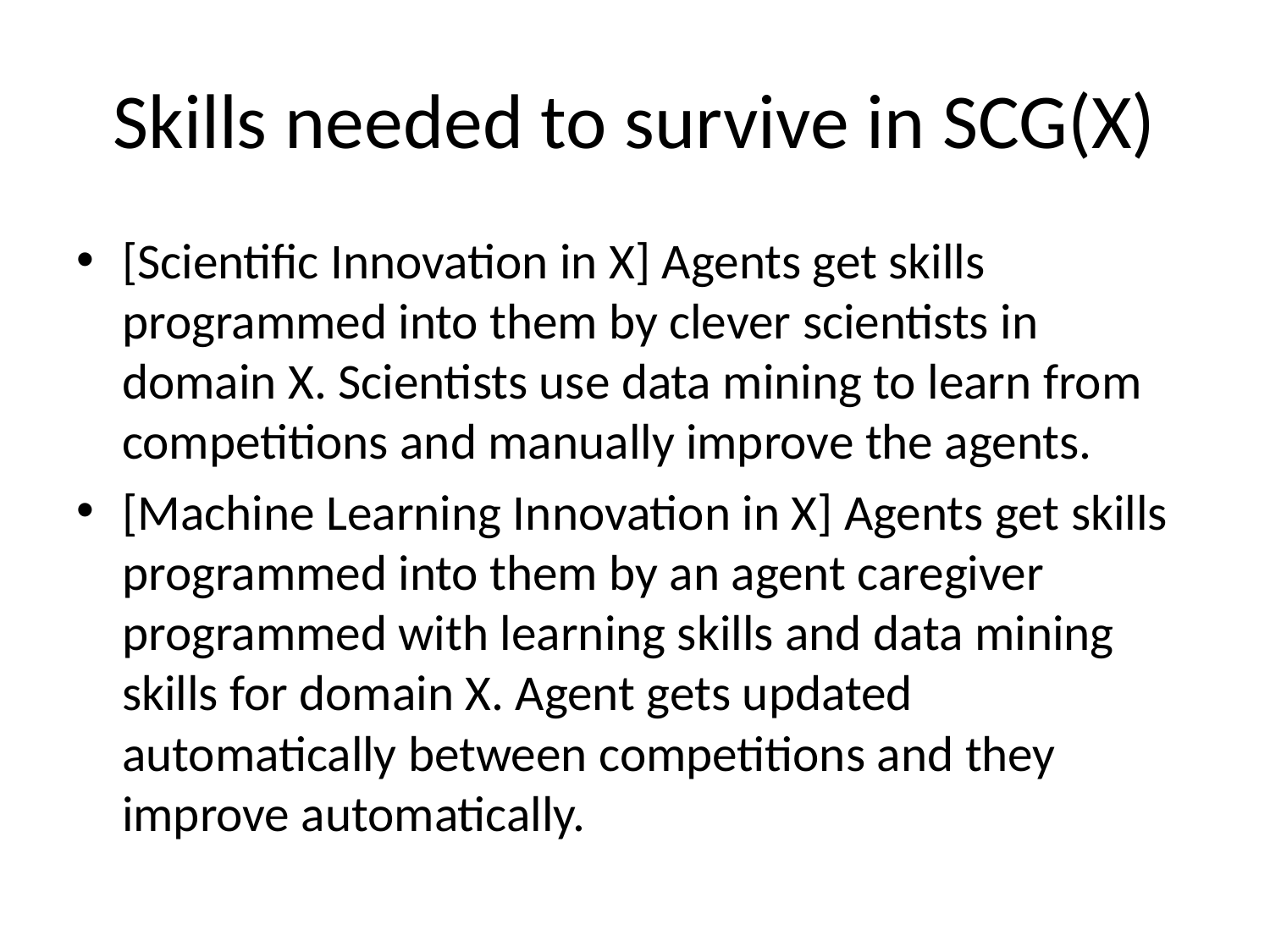

# Skills needed to survive in SCG(X)
[Scientific Innovation in X] Agents get skills programmed into them by clever scientists in domain X. Scientists use data mining to learn from competitions and manually improve the agents.
[Machine Learning Innovation in X] Agents get skills programmed into them by an agent caregiver programmed with learning skills and data mining skills for domain X. Agent gets updated automatically between competitions and they improve automatically.